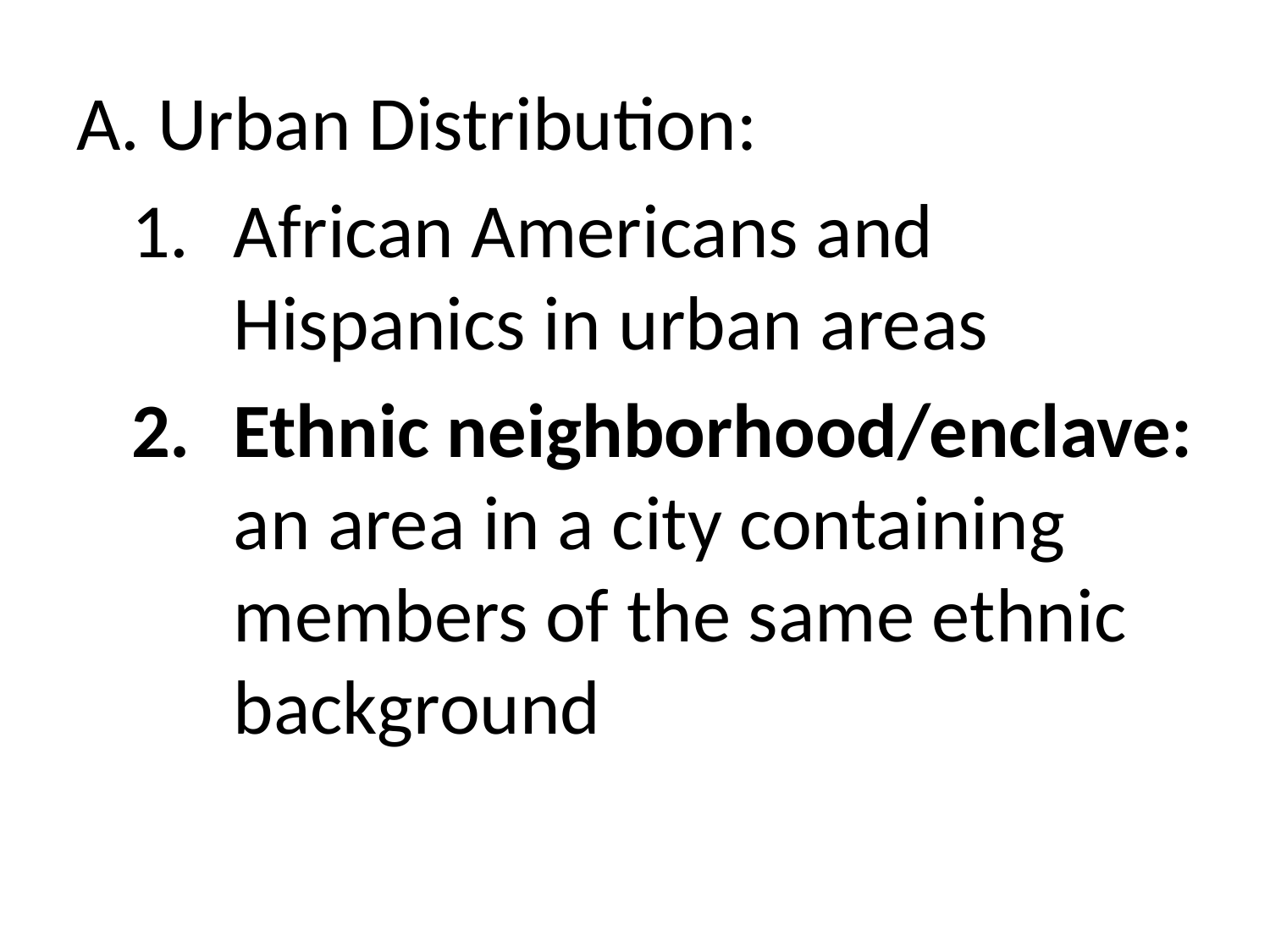

A. Urban Distribution:
African Americans and Hispanics in urban areas
Ethnic neighborhood/enclave: an area in a city containing members of the same ethnic background